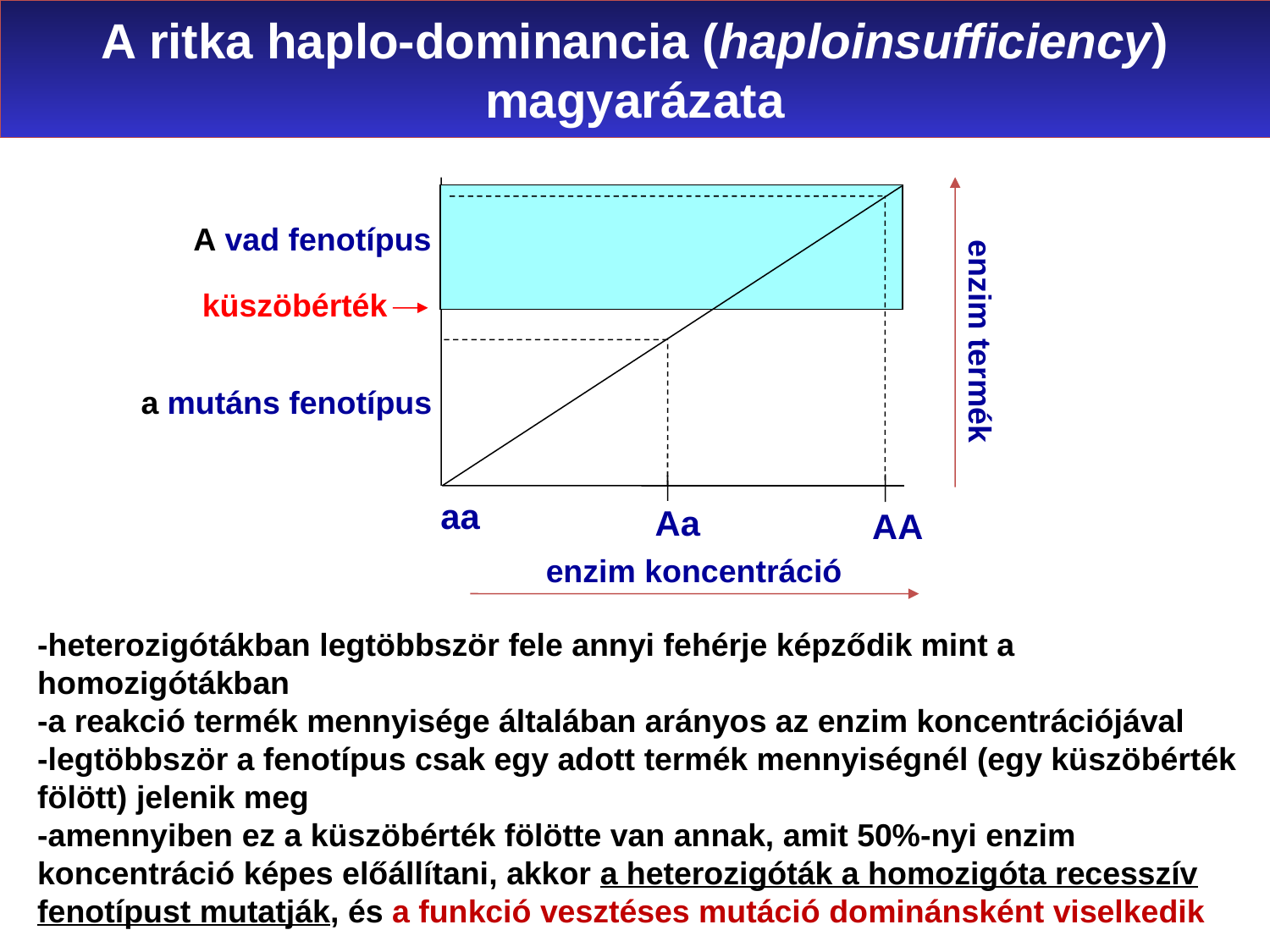

A ritka haplo-dominancia (haploinsufficiency)
magyarázata

A vad fenotípus
küszöbérték

enzim termék

a mutáns fenotípus

aa
Aa
AA
enzim koncentráció

-heterozigótákban legtöbbször fele annyi fehérje képződik mint a homozigótákban
-a reakció termék mennyisége általában arányos az enzim koncentrációjával
-legtöbbször a fenotípus csak egy adott termék mennyiségnél (egy küszöbérték fölött) jelenik meg
-amennyiben ez a küszöbérték fölötte van annak, amit 50%-nyi enzim koncentráció képes előállítani, akkor a heterozigóták a homozigóta recesszív fenotípust mutatják, és a funkció vesztéses mutáció dominánsként viselkedik